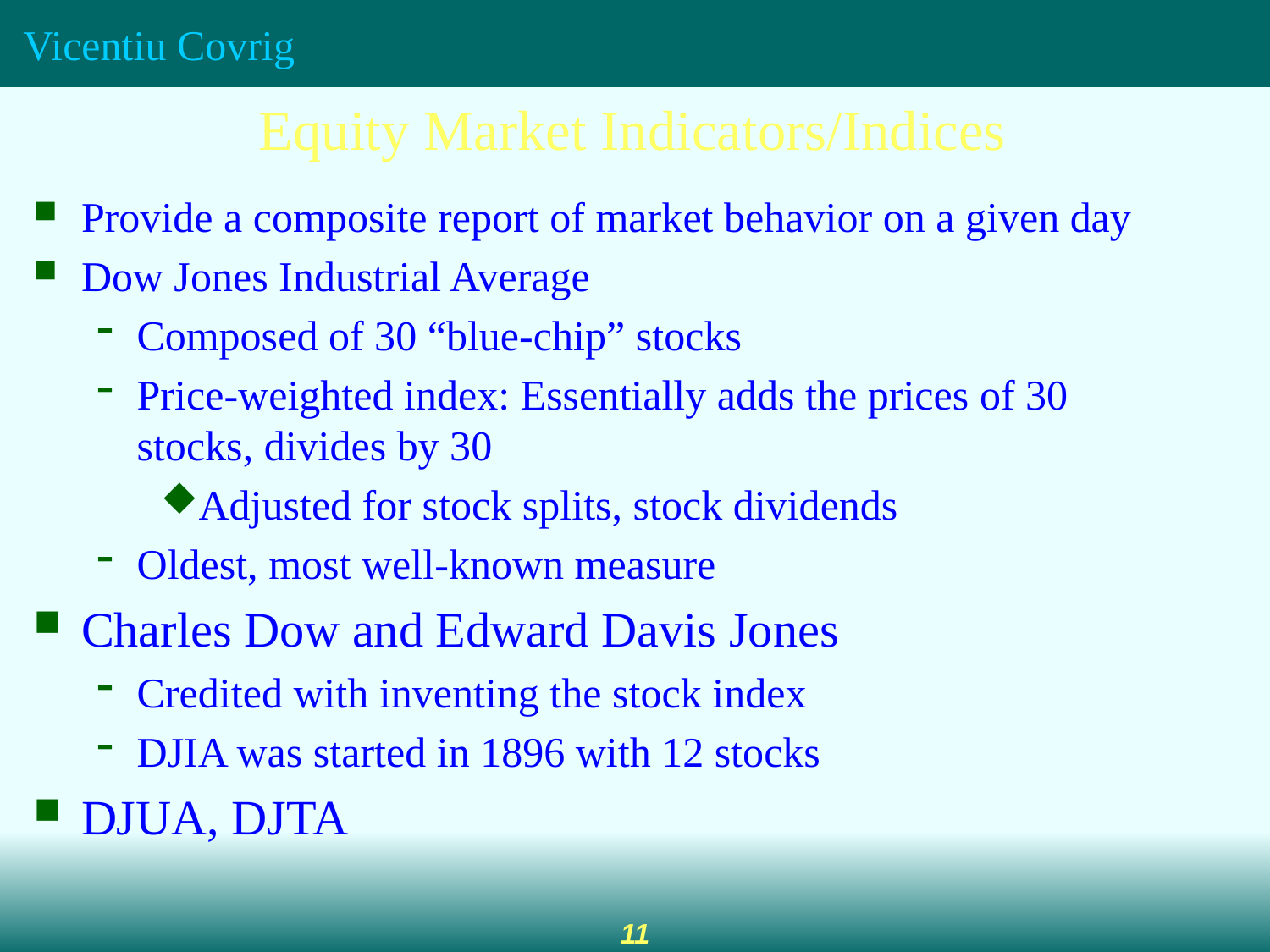

Equity Market Indicators/Indices
Provide a composite report of market behavior on a given day
Dow Jones Industrial Average
Composed of 30 “blue-chip” stocks
Price-weighted index: Essentially adds the prices of 30 stocks, divides by 30
Adjusted for stock splits, stock dividends
Oldest, most well-known measure
Charles Dow and Edward Davis Jones
Credited with inventing the stock index
DJIA was started in 1896 with 12 stocks
DJUA, DJTA